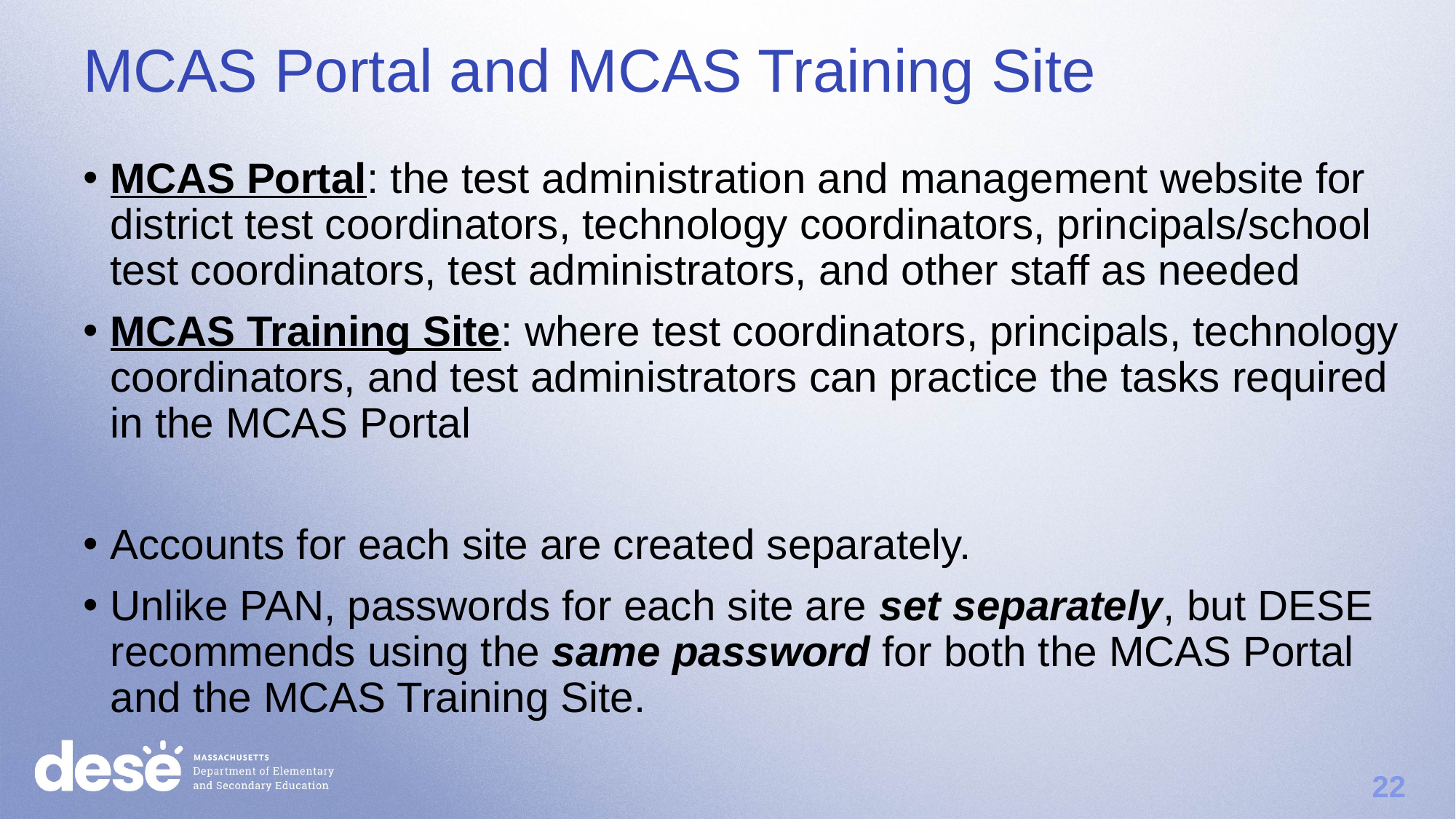

MCAS Portal and MCAS Training Site
MCAS Portal: the test administration and management website for district test coordinators, technology coordinators, principals/school test coordinators, test administrators, and other staff as needed
MCAS Training Site: where test coordinators, principals, technology coordinators, and test administrators can practice the tasks required in the MCAS Portal

Accounts for each site are created separately.
Unlike PAN, passwords for each site are set separately, but DESE recommends using the same password for both the MCAS Portal and the MCAS Training Site.